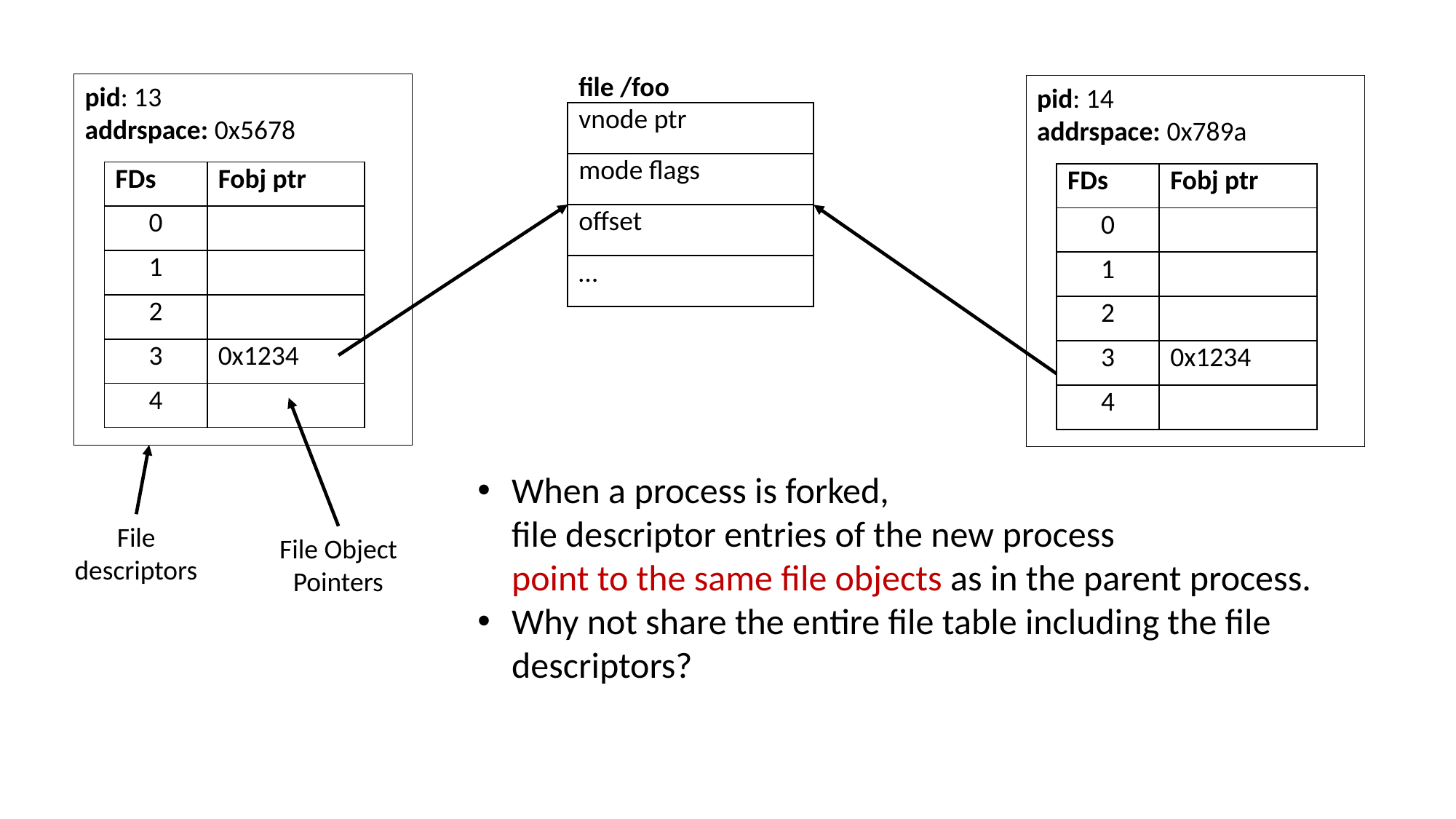

file /foo
pid: 13
addrspace: 0x5678

pid: 14
addrspace: 0x789a

| vnode ptr |
| --- |
| mode flags |
| offset |
| … |
| FDs | Fobj ptr |
| --- | --- |
| 0 |  |
| 1 |  |
| 2 |  |
| 3 | 0x1234 |
| 4 |  |
| FDs | Fobj ptr |
| --- | --- |
| 0 |  |
| 1 |  |
| 2 |  |
| 3 | 0x1234 |
| 4 |  |
When a process is forked,
file descriptor entries of the new process
point to the same file objects as in the parent process.
Why not share the entire file table including the file descriptors?
File descriptors
File Object Pointers